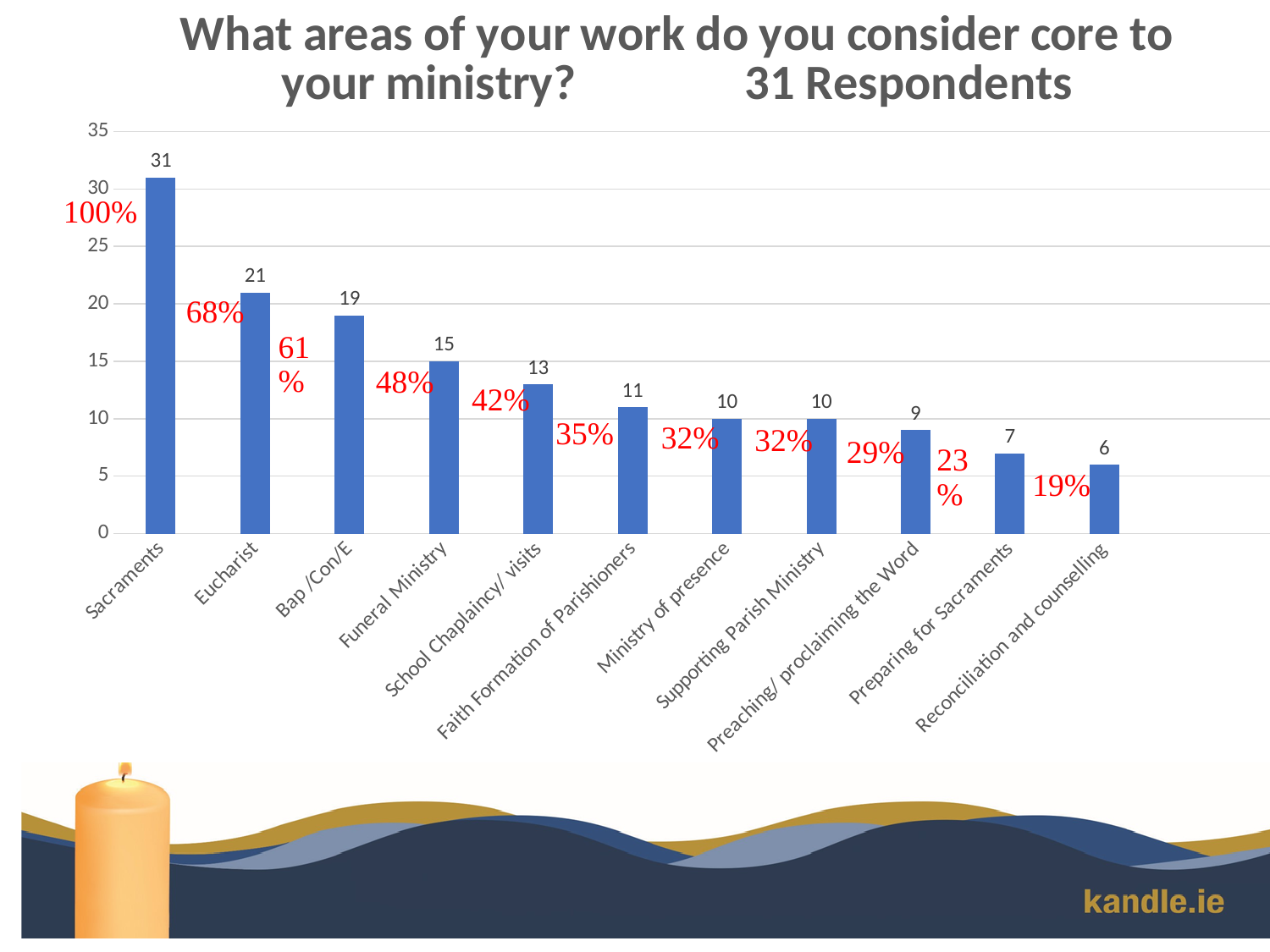

### Chart: What areas of your work do you consider core to your ministry?    			   31 Respondents

| Category | Series 1 |
|---|---|
| Sacraments | 31.0 |
| Eucharist | 21.0 |
| Bap /Con/E | 19.0 |
| Funeral Ministry | 15.0 |
| School Chaplaincy/ visits | 13.0 |
| Faith Formation of Parishioners | 11.0 |
| Ministry of presence | 10.0 |
| Supporting Parish Ministry | 10.0 |
| Preaching/ proclaiming the Word | 9.0 |
| Preparing for Sacraments | 7.0 |
| Reconciliation and counselling | 6.0 |